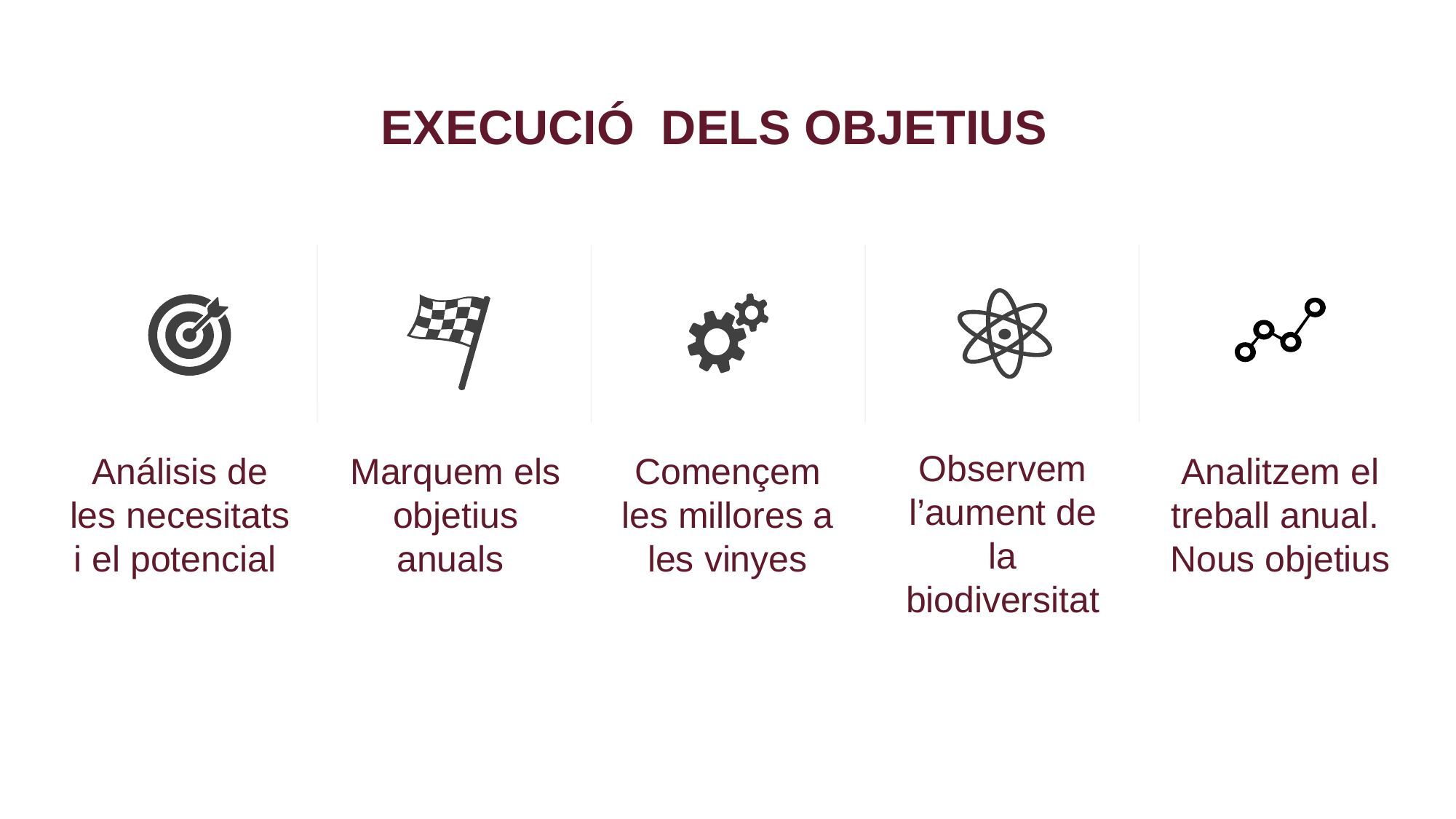

EXECUCIÓ  DELS OBJETIUS

Observem l’aument de la biodiversitat

Análisis de les necesitats i el potencial

Marquem els objetius anuals

Començem les millores a les vinyes

Analitzem el treball anual.
Nous objetius